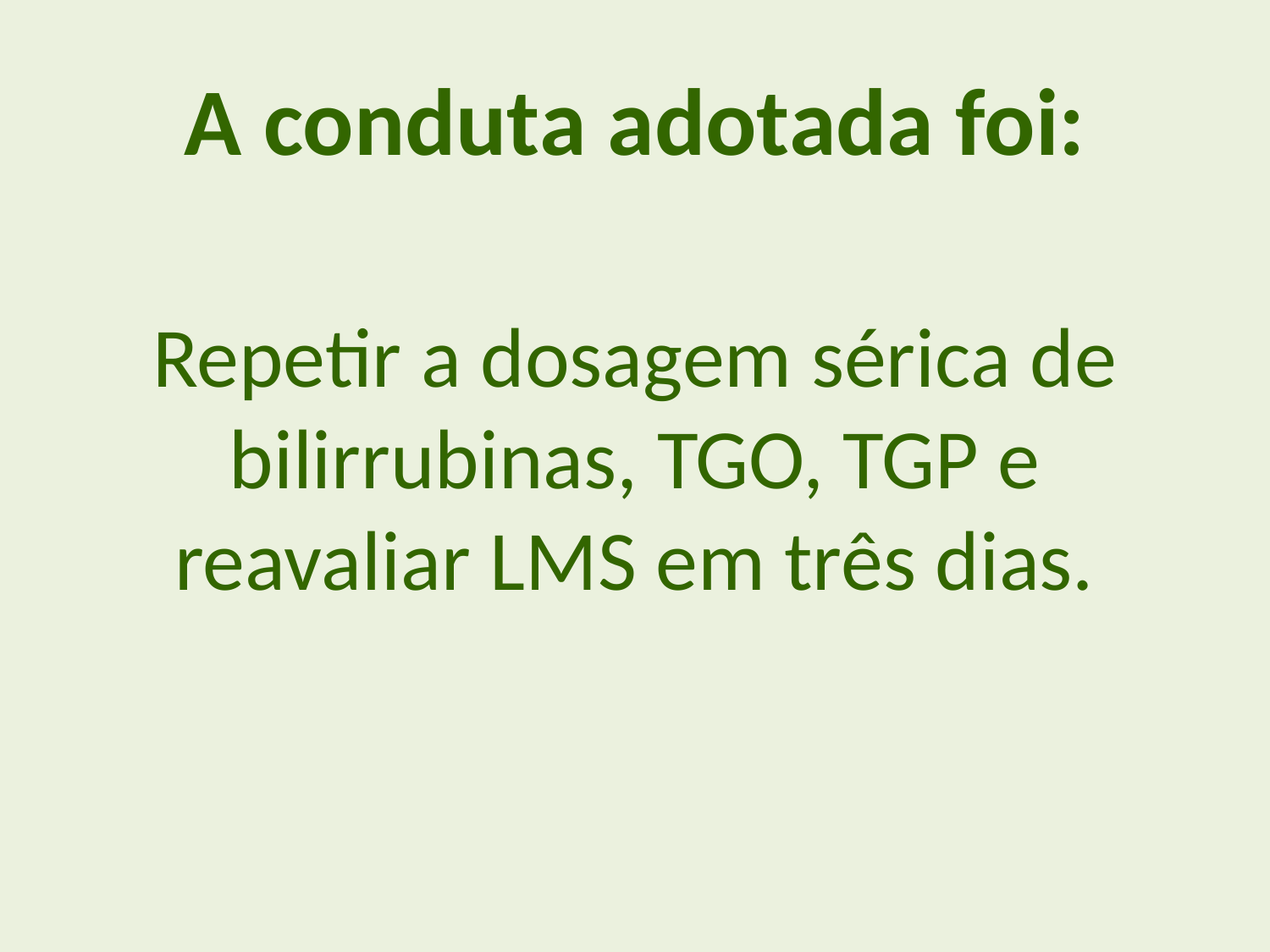

A conduta adotada foi:
Repetir a dosagem sérica de bilirrubinas, TGO, TGP e reavaliar LMS em três dias.